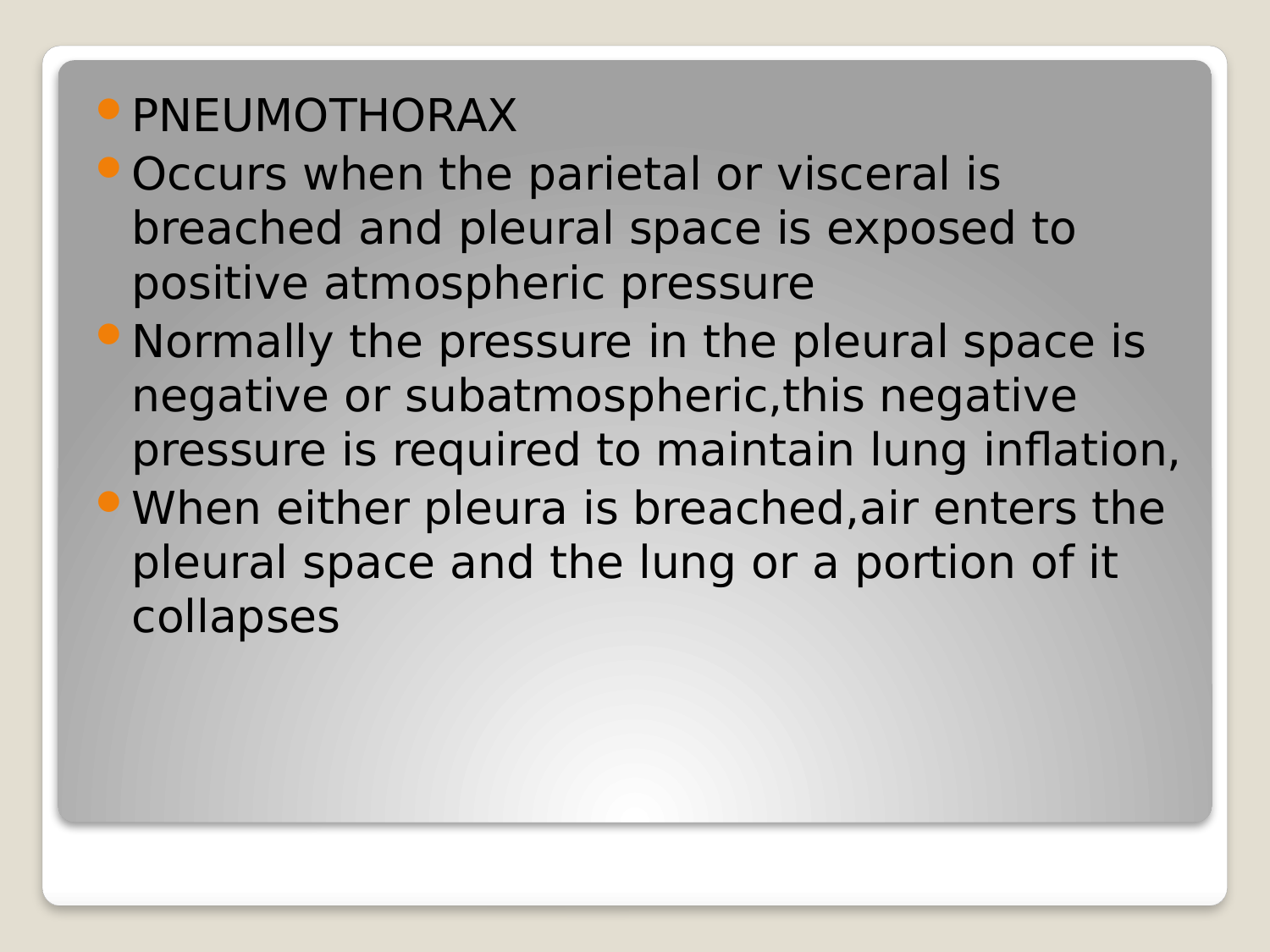

PNEUMOTHORAX
Occurs when the parietal or visceral is breached and pleural space is exposed to positive atmospheric pressure
Normally the pressure in the pleural space is negative or subatmospheric,this negative pressure is required to maintain lung inflation,
When either pleura is breached,air enters the pleural space and the lung or a portion of it collapses